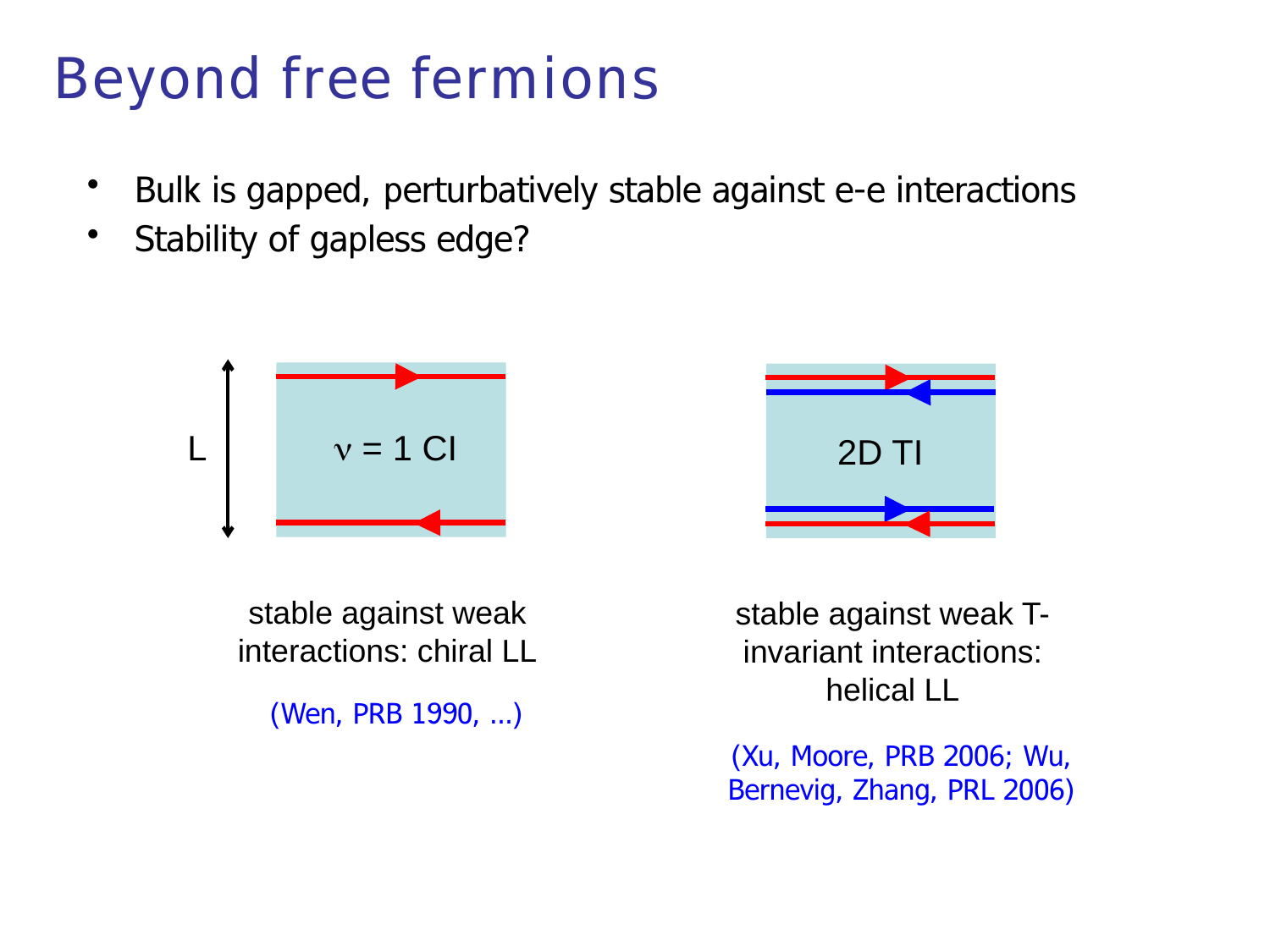

Beyond free fermions
Bulk is gapped, perturbatively stable against e-e interactions
Stability of gapless edge?

L
ν = 1 CI
2D TI
stable against weak interactions: chiral LL
stable against weak T-invariant interactions: helical LL
(Wen, PRB 1990, …)
(Xu, Moore, PRB 2006; Wu, Bernevig, Zhang, PRL 2006)